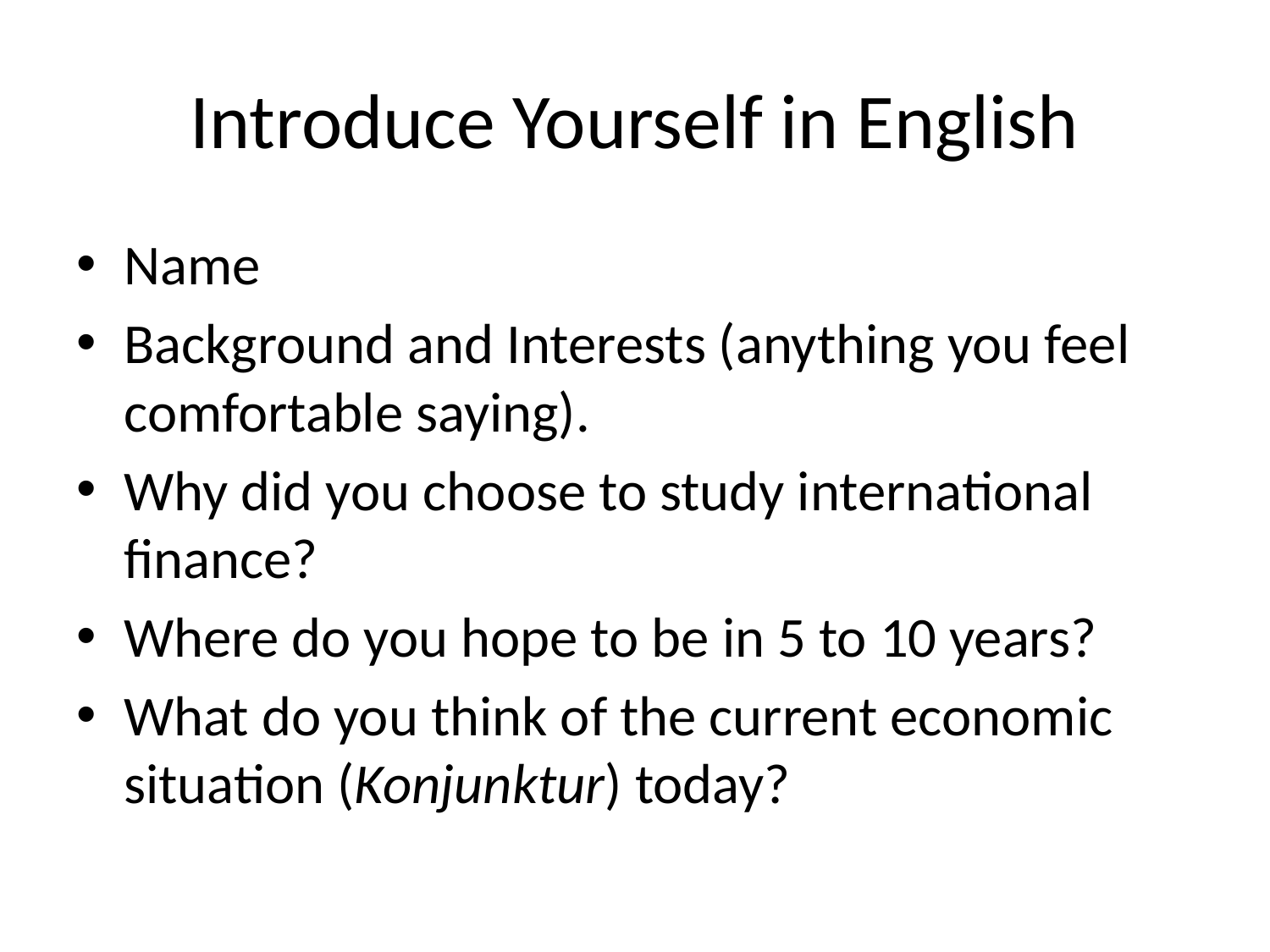

# Introduce Yourself in English
Name
Background and Interests (anything you feel comfortable saying).
Why did you choose to study international finance?
Where do you hope to be in 5 to 10 years?
What do you think of the current economic situation (Konjunktur) today?